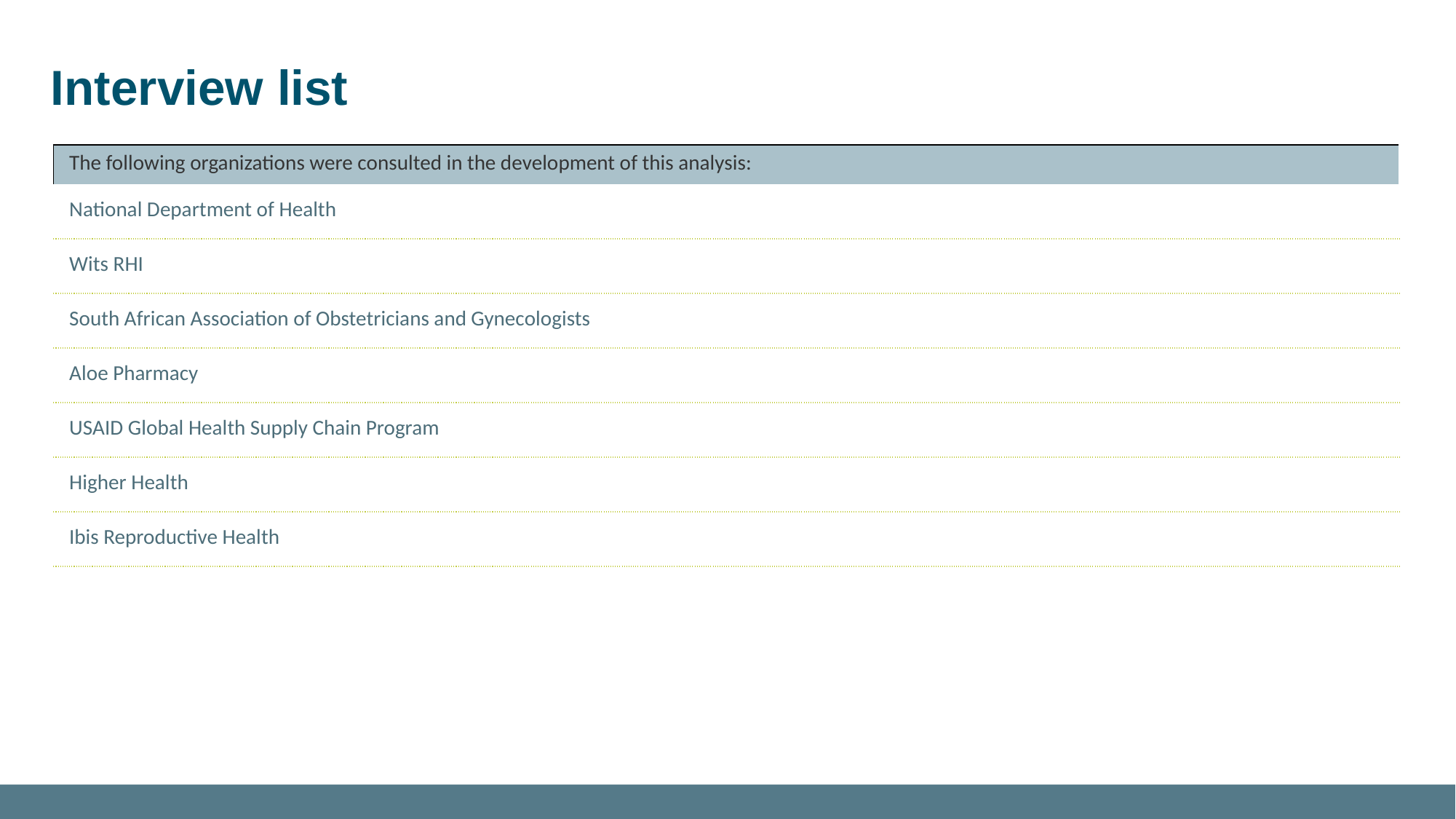

# Interview list
| The following organizations were consulted in the development of this analysis: |
| --- |
| National Department of Health |
| Wits RHI |
| South African Association of Obstetricians and Gynecologists |
| Aloe Pharmacy |
| USAID Global Health Supply Chain Program |
| Higher Health |
| Ibis Reproductive Health |